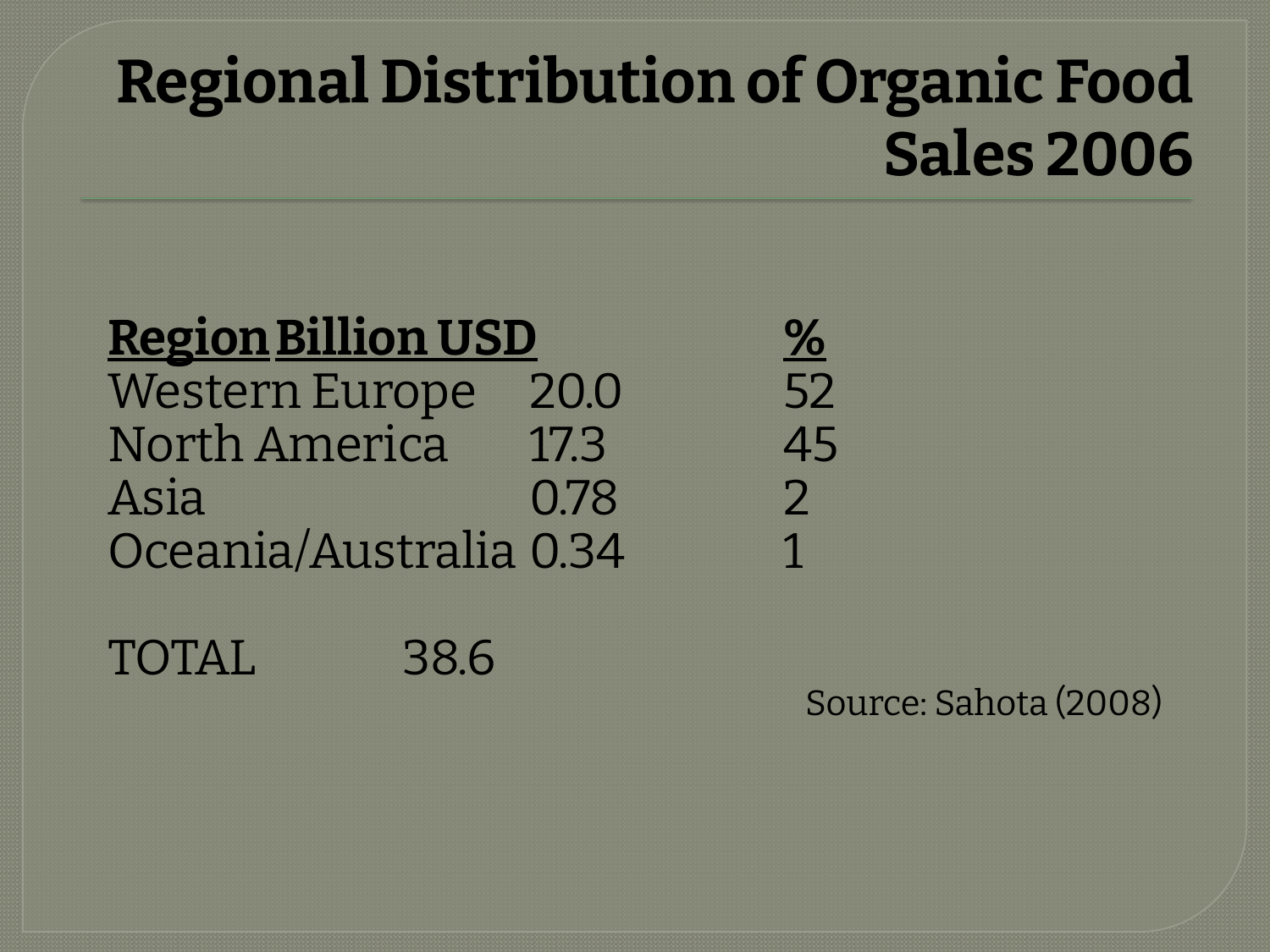

# Regional Distribution of Organic Food Sales 2006
Region	Billion USD		%
Western Europe	20.0		52
North America	17.3		45
Asia 			0.78		2
Oceania/Australia	0.34		1

TOTAL		38.6
Source: Sahota (2008)